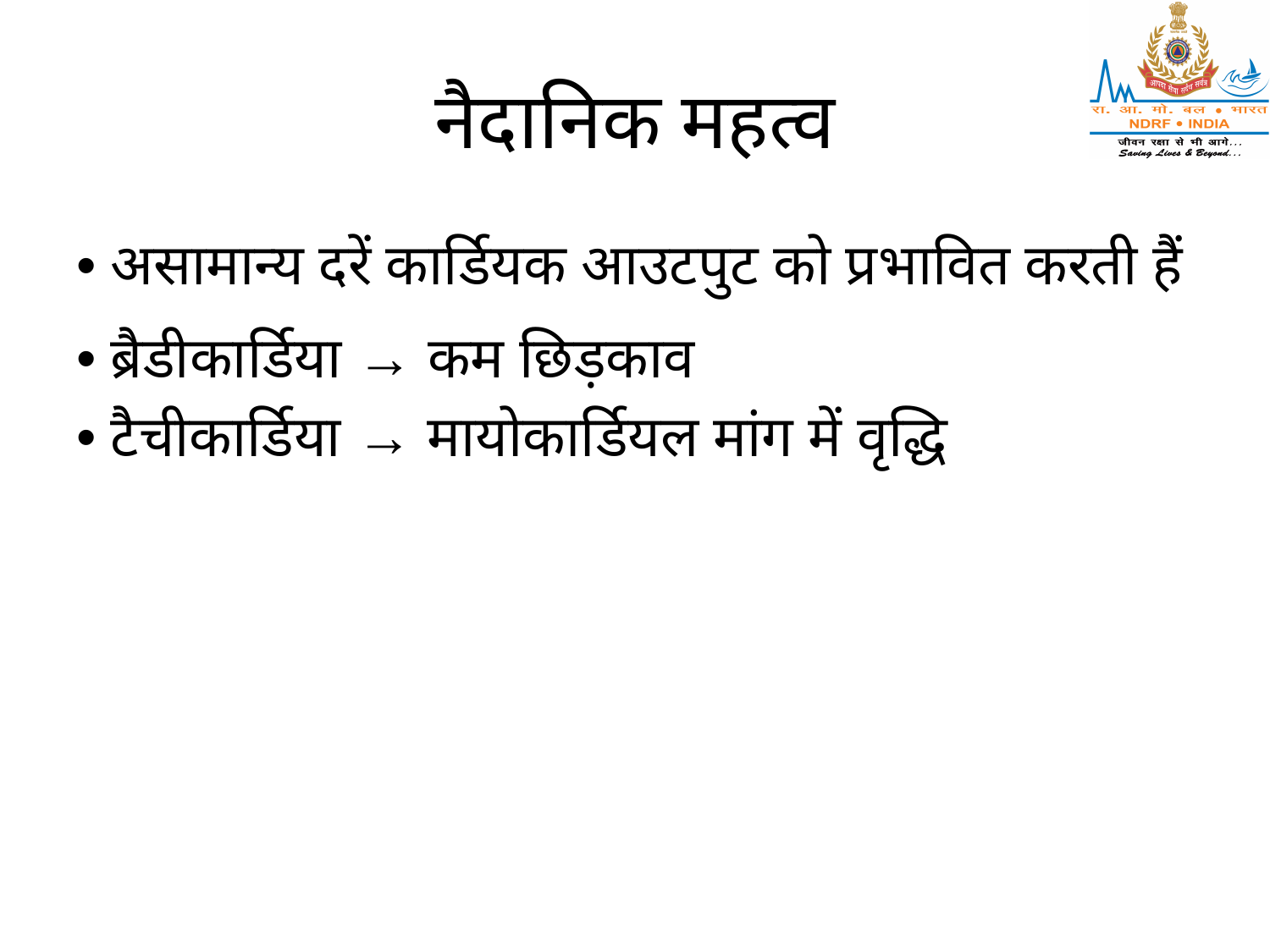

# नैदानिक महत्व
• असामान्य दरें कार्डियक आउटपुट को प्रभावित करती हैं
• ब्रैडीकार्डिया → कम छिड़काव
• टैचीकार्डिया → मायोकार्डियल मांग में वृद्धि